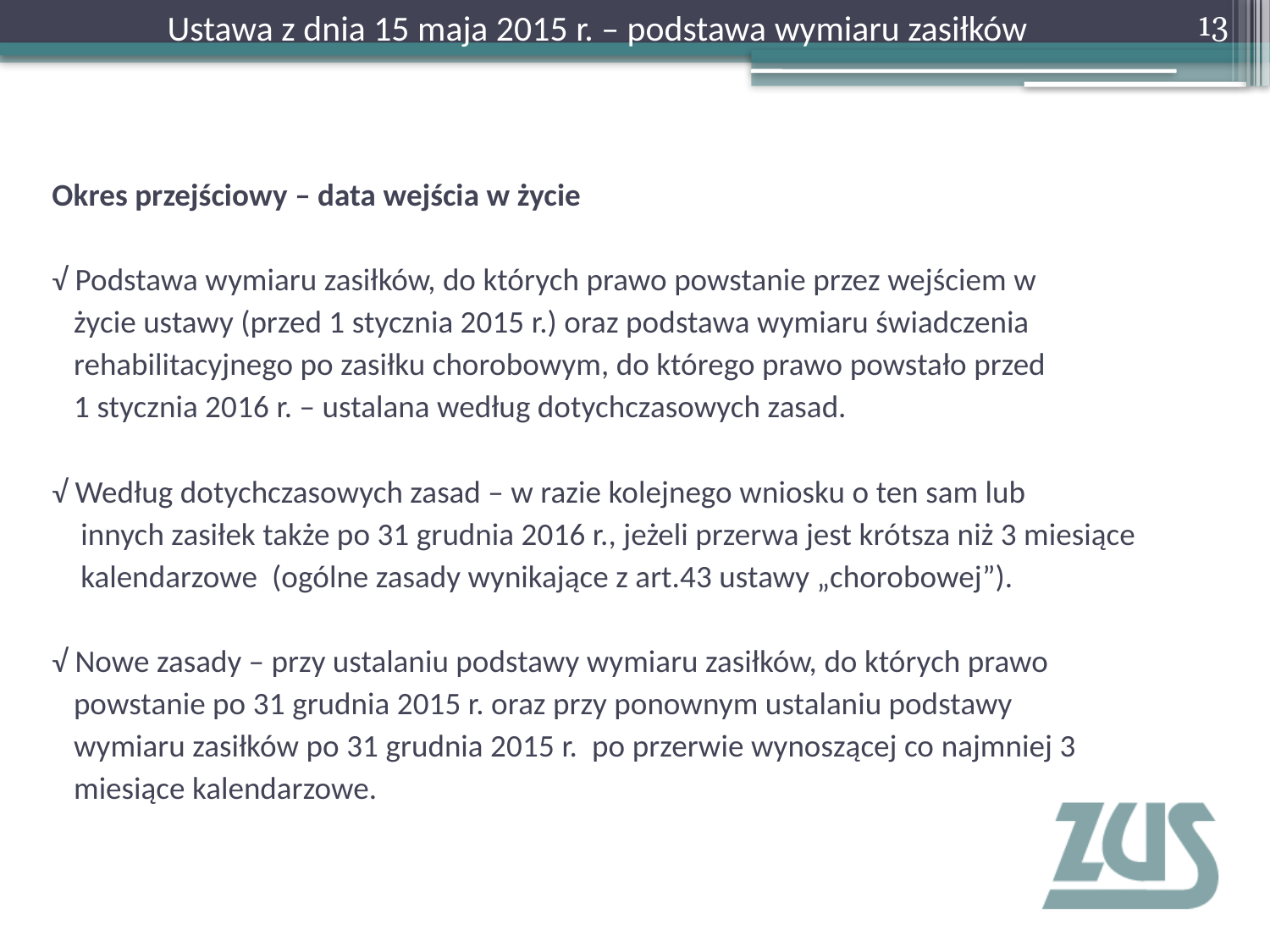

Ustawa z dnia 15 maja 2015 r. – podstawa wymiaru zasiłków
13

Okres przejściowy – data wejścia w życie

√ Podstawa wymiaru zasiłków, do których prawo powstanie przez wejściem w
   życie ustawy (przed 1 stycznia 2015 r.) oraz podstawa wymiaru świadczenia
   rehabilitacyjnego po zasiłku chorobowym, do którego prawo powstało przed
   1 stycznia 2016 r. – ustalana według dotychczasowych zasad.

√ Według dotychczasowych zasad – w razie kolejnego wniosku o ten sam lub
    innych zasiłek także po 31 grudnia 2016 r., jeżeli przerwa jest krótsza niż 3 miesiące
    kalendarzowe  (ogólne zasady wynikające z art.43 ustawy „chorobowej”).

√ Nowe zasady – przy ustalaniu podstawy wymiaru zasiłków, do których prawo
   powstanie po 31 grudnia 2015 r. oraz przy ponownym ustalaniu podstawy
   wymiaru zasiłków po 31 grudnia 2015 r.  po przerwie wynoszącej co najmniej 3
   miesiące kalendarzowe.